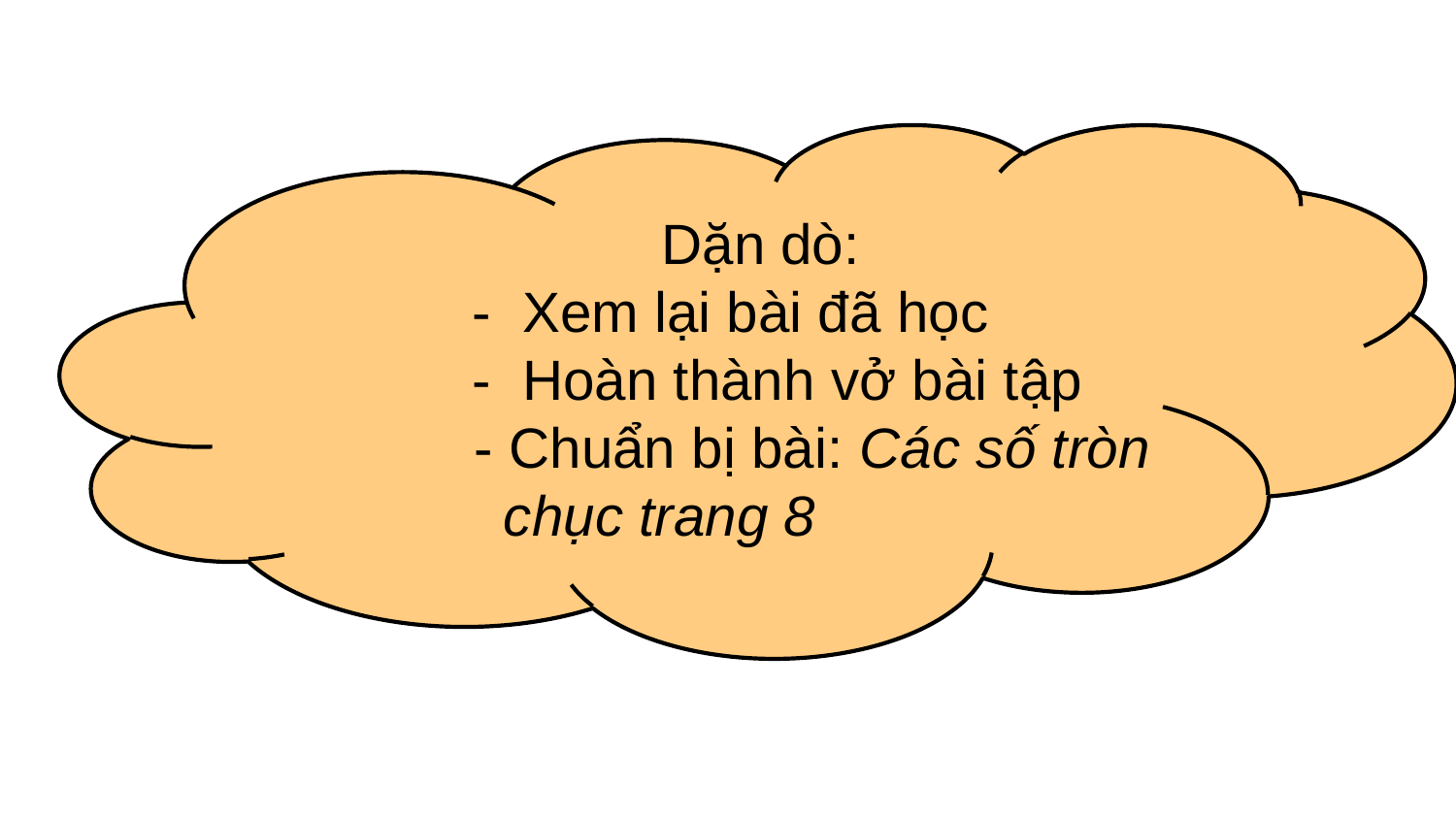

Dặn dò:
             -  Xem lại bài đã học
             -  Hoàn thành vở bài tập
             - Chuẩn bị bài: Các số tròn
               chục trang 8